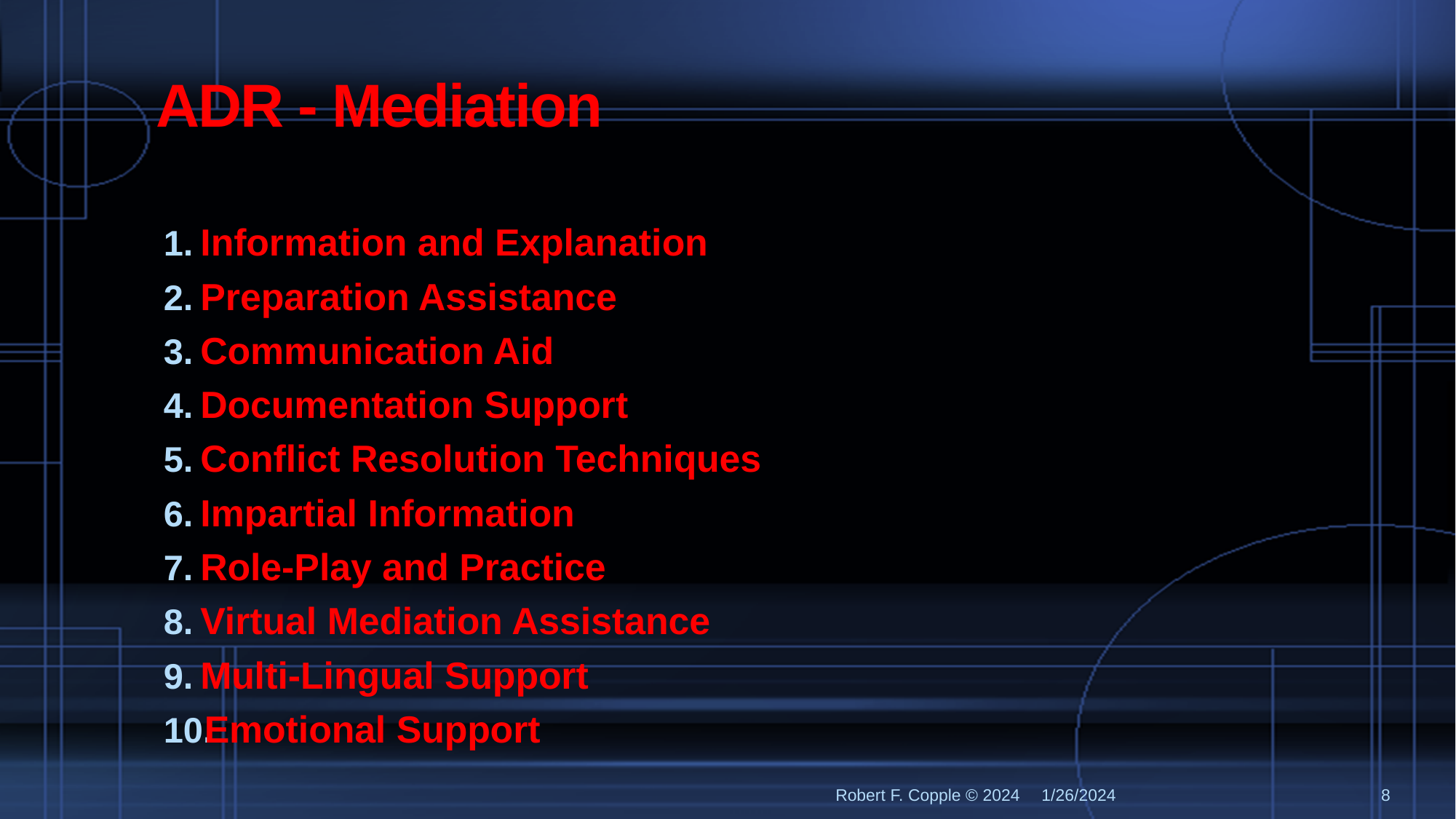

# ADR - Mediation
Information and Explanation
Preparation Assistance
Communication Aid
Documentation Support
Conflict Resolution Techniques
Impartial Information
Role-Play and Practice
Virtual Mediation Assistance
Multi-Lingual Support
Emotional Support

Robert F. Copple © 2024
1/26/2024
8